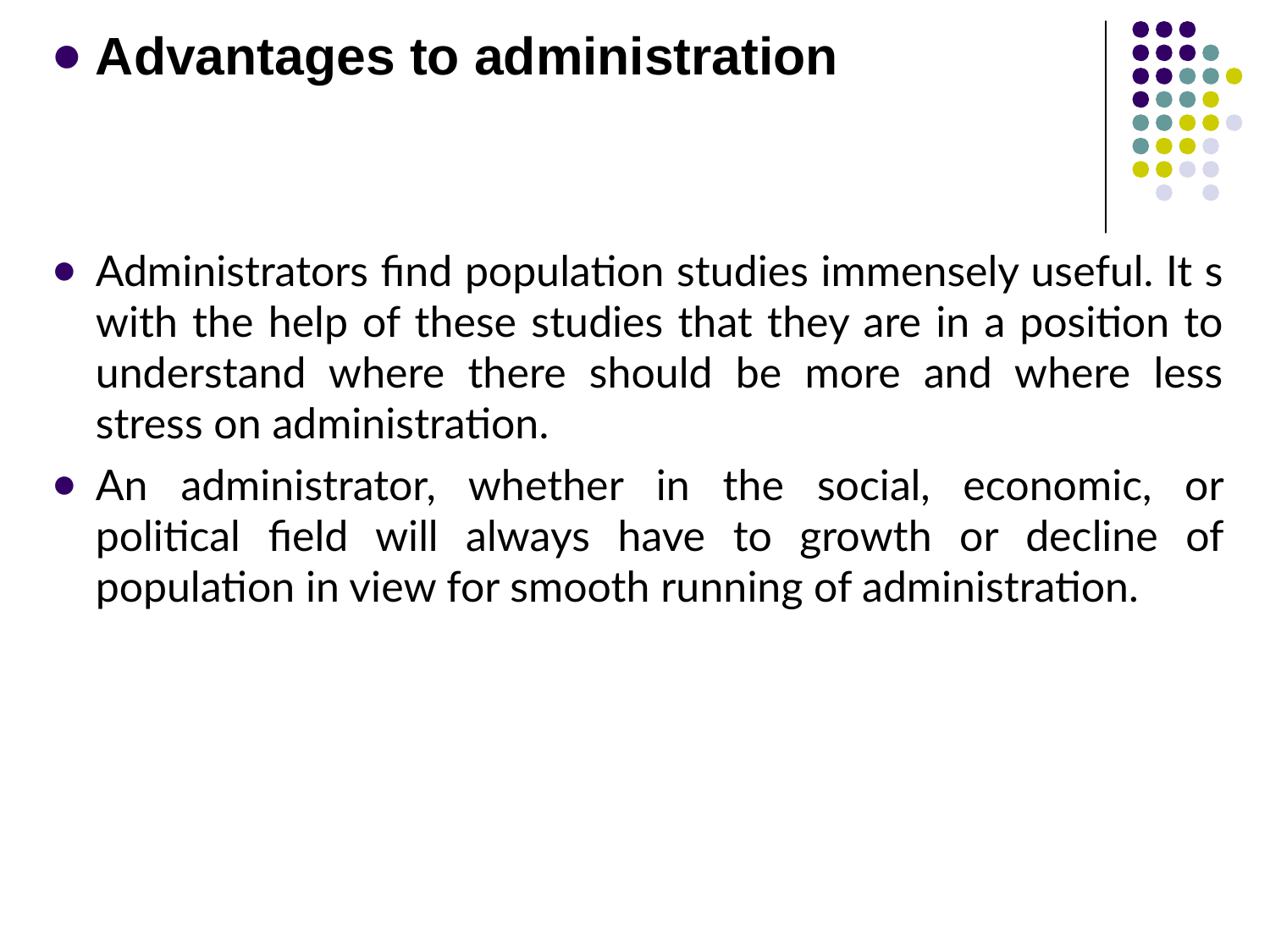

Advantages to administration

Administrators find population studies immensely useful. It s with the help of these studies that they are in a position to understand where there should be more and where less stress on administration.
An administrator, whether in the social, economic, or political field will always have to growth or decline of population in view for smooth running of administration.